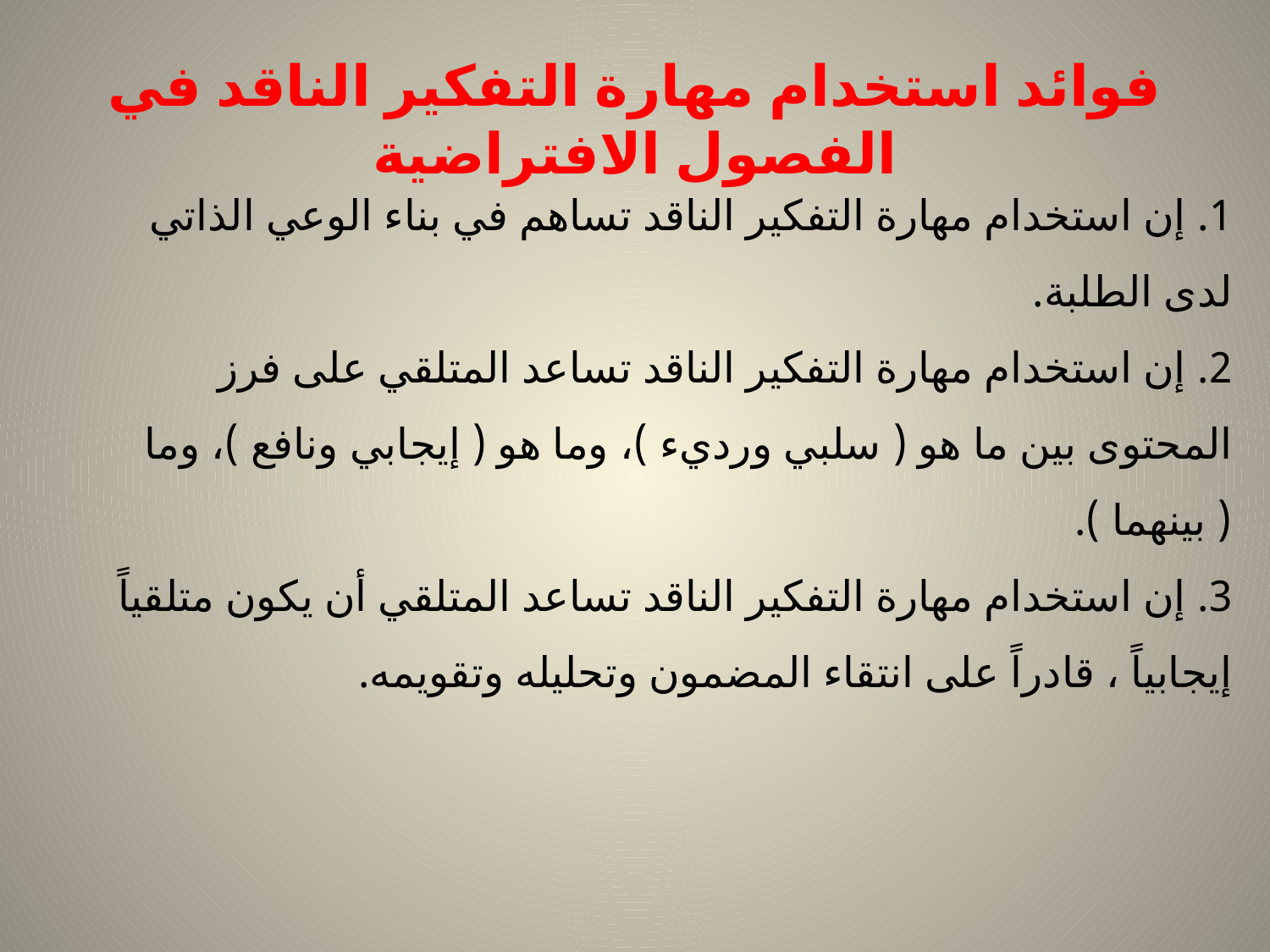

# فوائد استخدام مهارة التفكير الناقد في الفصول الافتراضية
1. إن استخدام مهارة التفكير الناقد تساهم في بناء الوعي الذاتي لدى الطلبة.
2. إن استخدام مهارة التفكير الناقد تساعد المتلقي على فرز المحتوى بين ما هو ( سلبي ورديء )، وما هو ( إيجابي ونافع )، وما ( بينهما ).
3. إن استخدام مهارة التفكير الناقد تساعد المتلقي أن يكون متلقياً إيجابياً ، قادراً على انتقاء المضمون وتحليله وتقويمه.